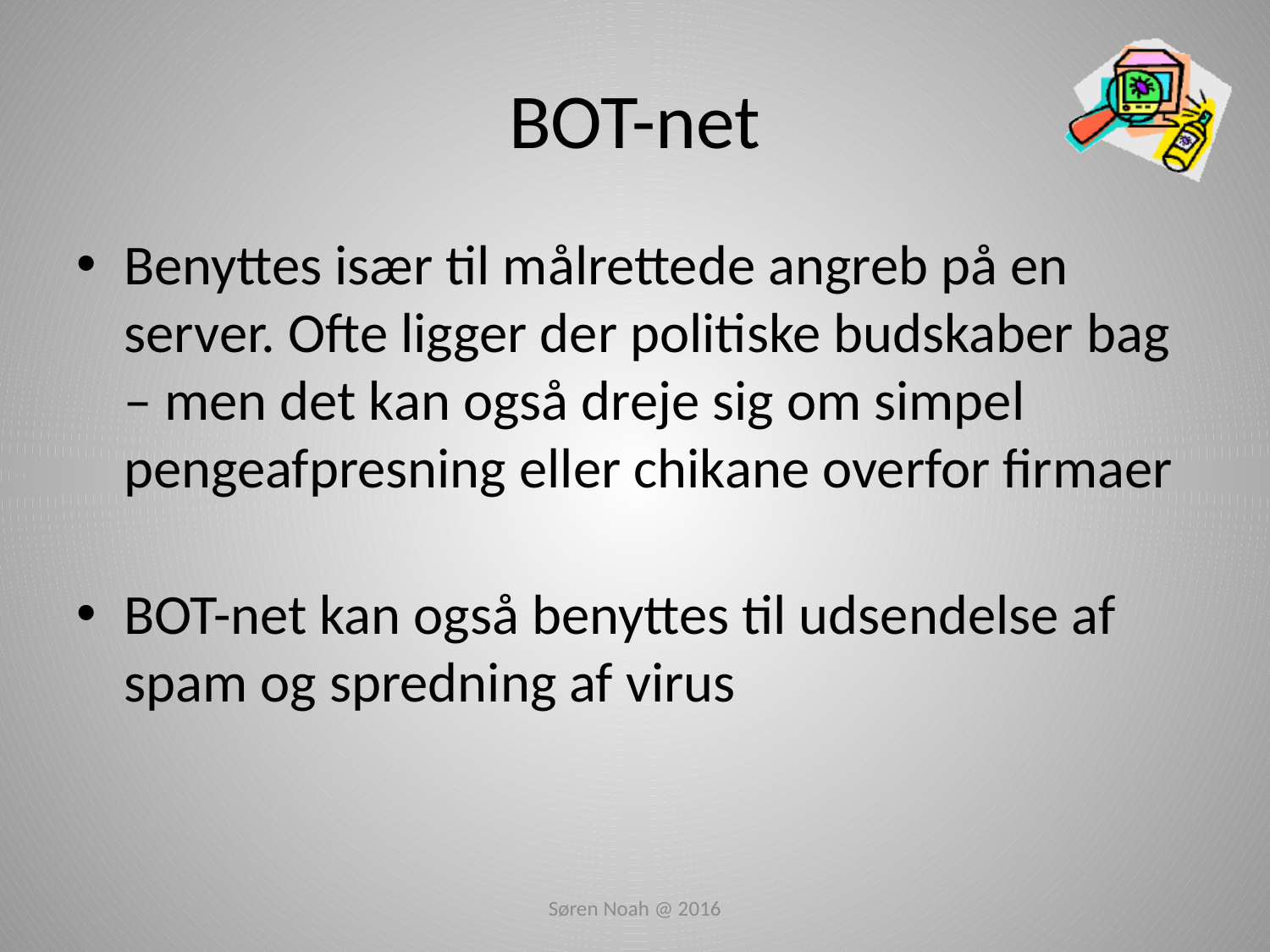

# BOT-net
Benyttes især til målrettede angreb på en server. Ofte ligger der politiske budskaber bag – men det kan også dreje sig om simpel pengeafpresning eller chikane overfor firmaer
BOT-net kan også benyttes til udsendelse af spam og spredning af virus
Søren Noah @ 2016